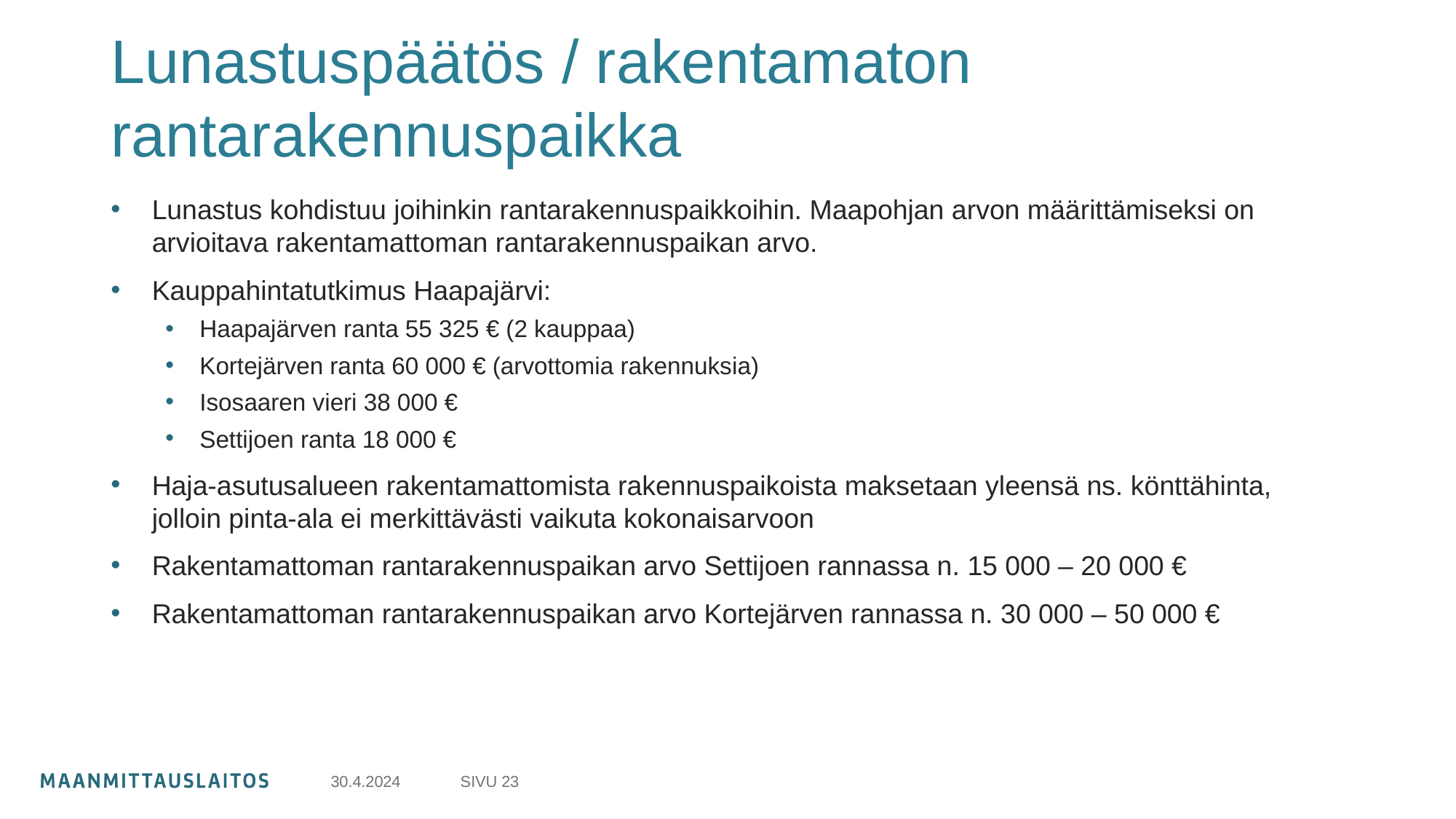

# Lunastuspäätös / rakentamaton rantarakennuspaikka
Lunastus kohdistuu joihinkin rantarakennuspaikkoihin. Maapohjan arvon määrittämiseksi on arvioitava rakentamattoman rantarakennuspaikan arvo.
Kauppahintatutkimus Haapajärvi:
Haapajärven ranta 55 325 € (2 kauppaa)
Kortejärven ranta 60 000 € (arvottomia rakennuksia)
Isosaaren vieri 38 000 €
Settijoen ranta 18 000 €
Haja-asutusalueen rakentamattomista rakennuspaikoista maksetaan yleensä ns. könttähinta, jolloin pinta-ala ei merkittävästi vaikuta kokonaisarvoon
Rakentamattoman rantarakennuspaikan arvo Settijoen rannassa n. 15 000 – 20 000 €
Rakentamattoman rantarakennuspaikan arvo Kortejärven rannassa n. 30 000 – 50 000 €
SIVU 23
30.4.2024